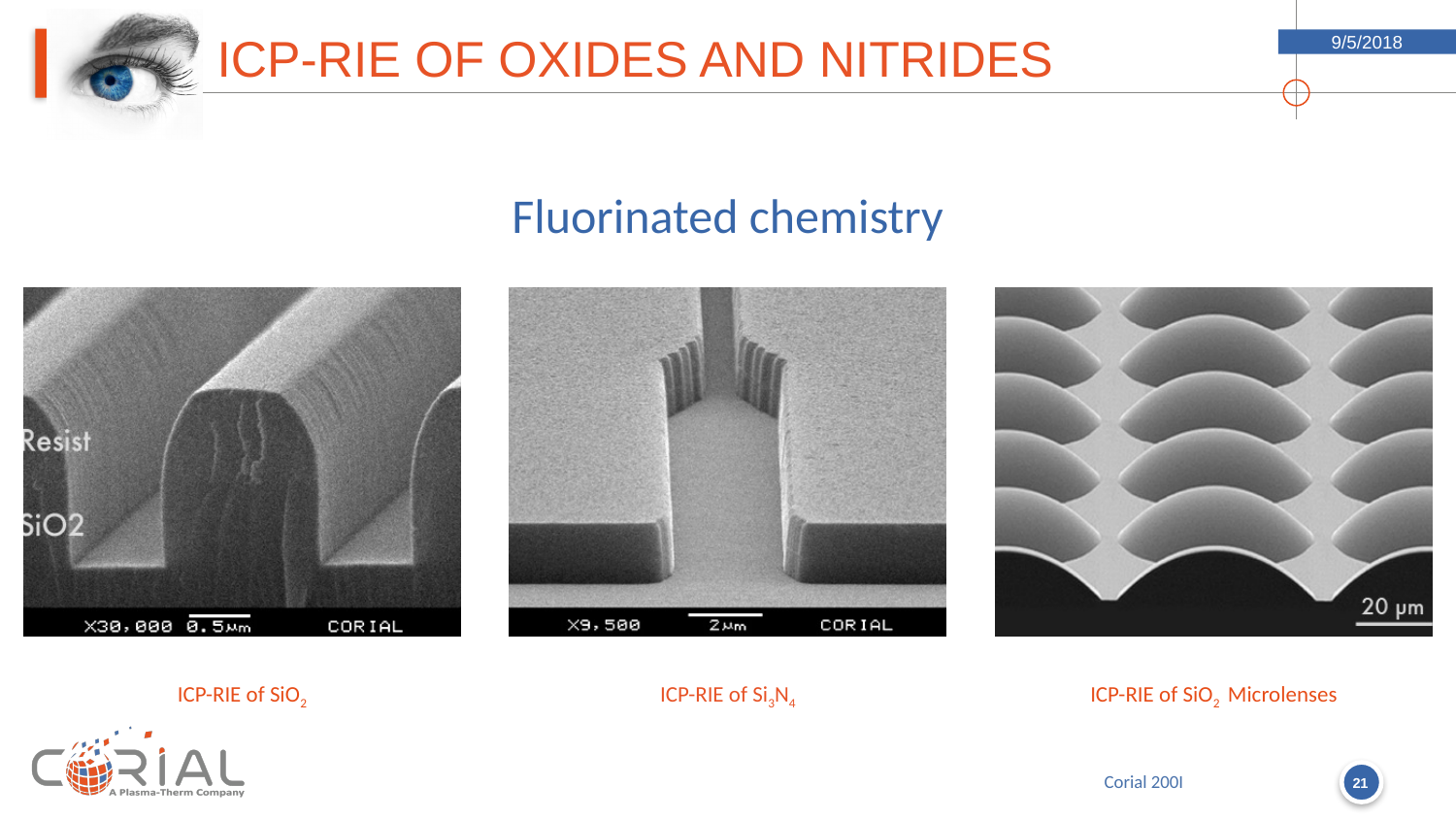

# ICP-RIE OF OXIDES AND NITRIDES
9/5/2018

Fluorinated chemistry

ICP-RIE of SiO2
ICP-RIE of Si3N4
ICP-RIE of SiO2  Microlenses
21
Corial 200I